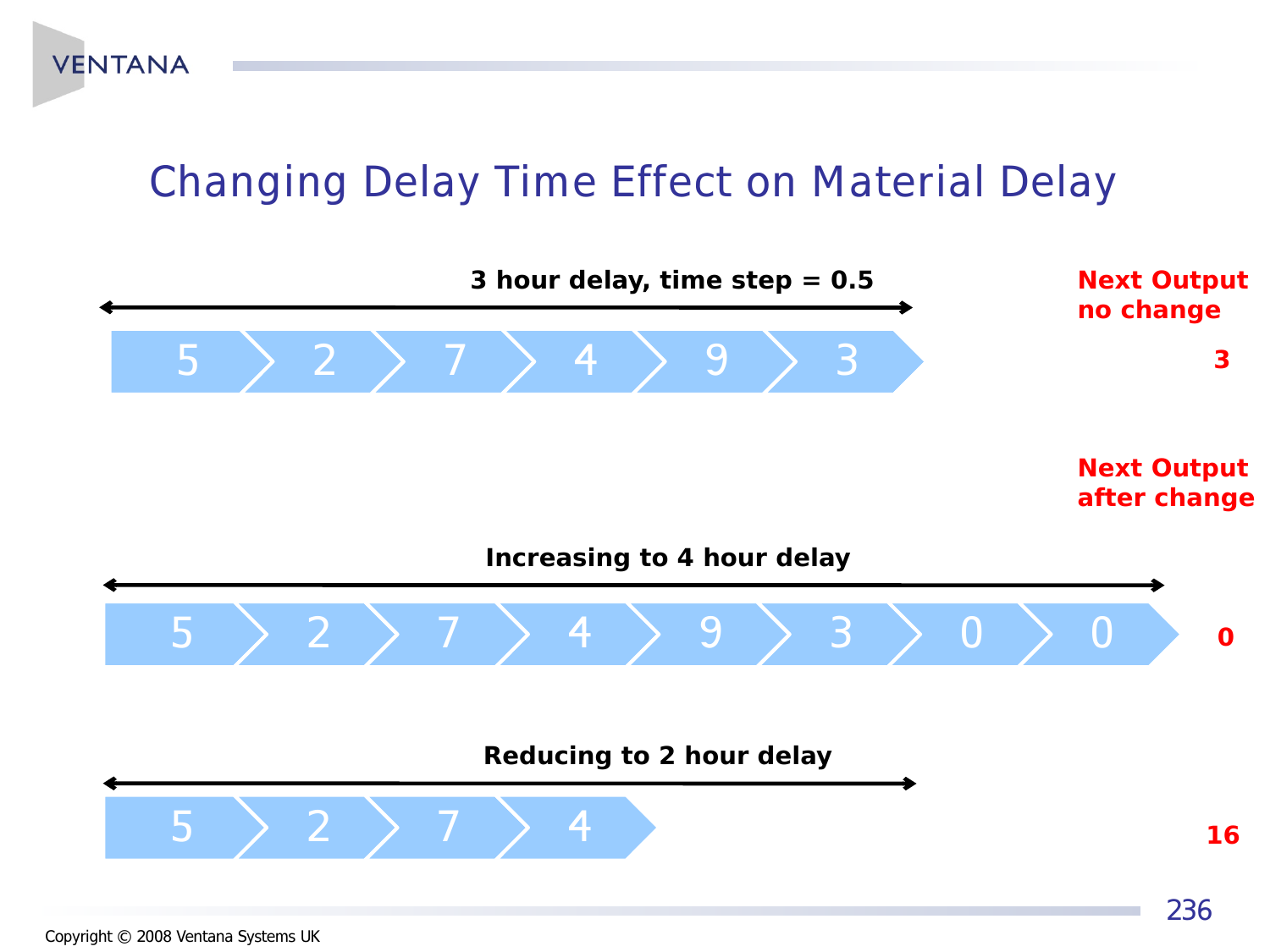

# Changing Delay Time Effect on Material Delay
3 hour delay, time step = 0.5
Next Output
no change
5
2
7
4
9
3
2
7
3
Next Output
after change
Increasing to 4 hour delay
5
2
7
4
9
3
0
0
0
Reducing to 2 hour delay
5
2
7
4

16